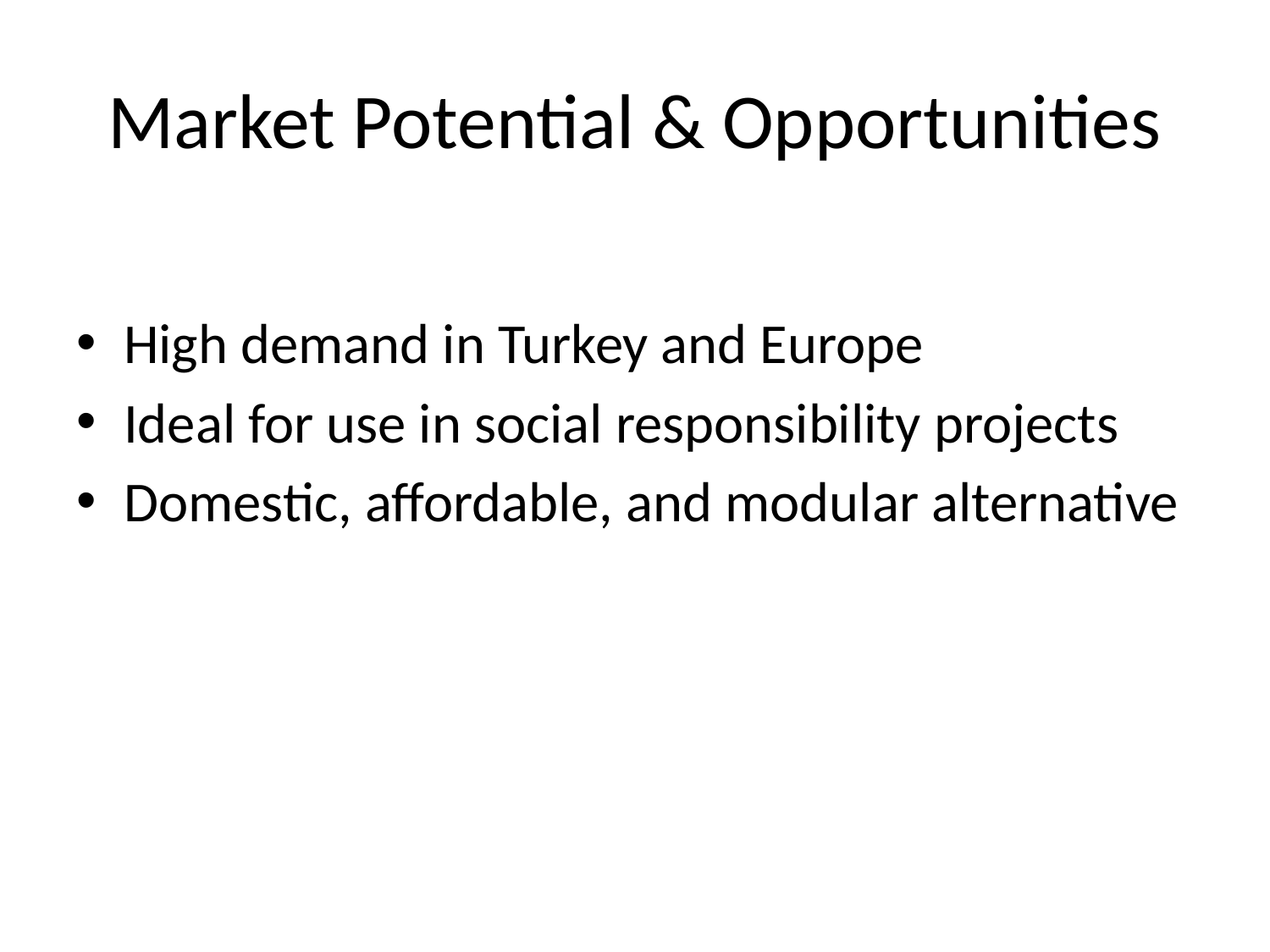

# Market Potential & Opportunities

High demand in Turkey and Europe
Ideal for use in social responsibility projects
Domestic, affordable, and modular alternative